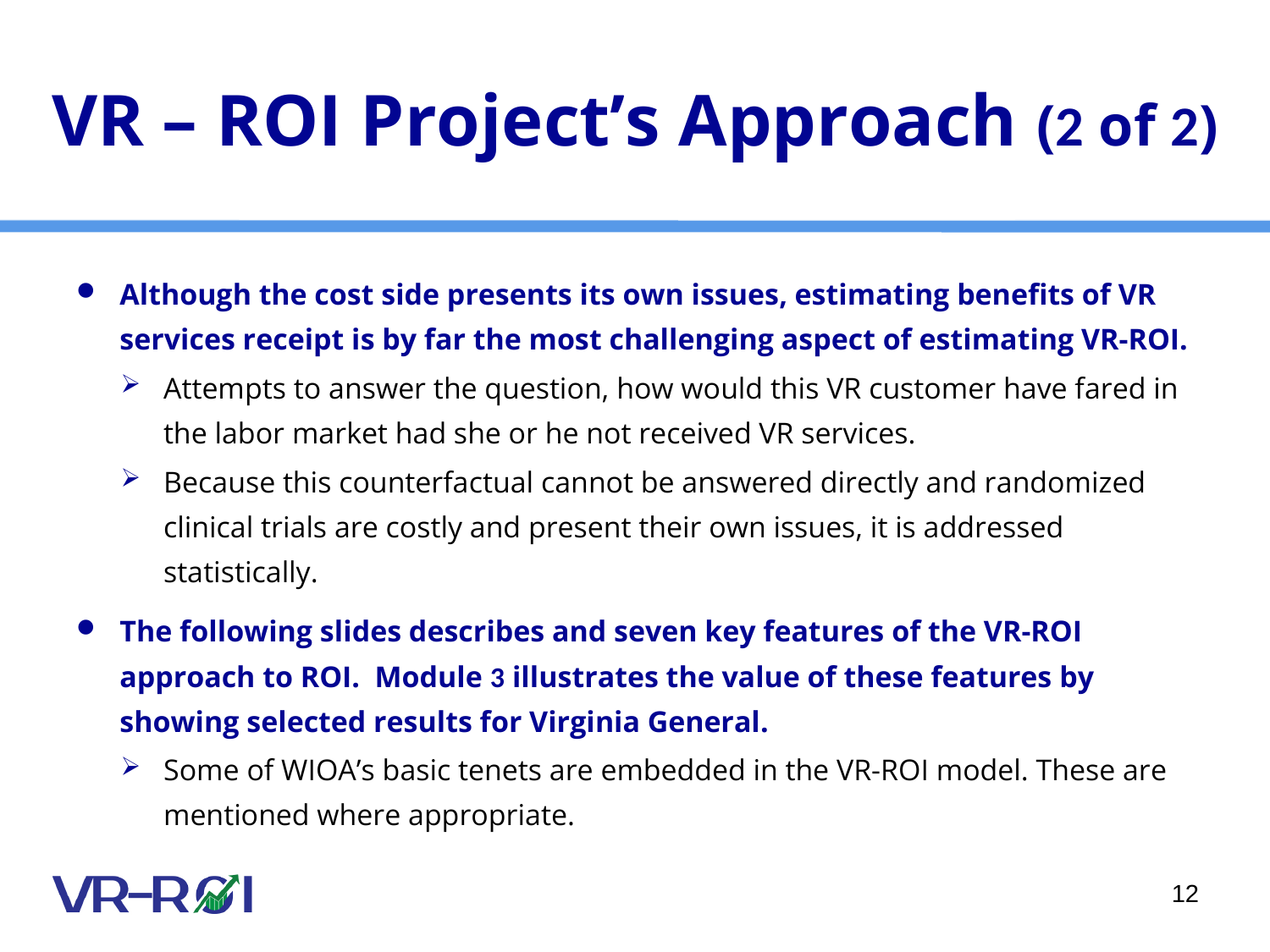

# VR – ROI Project’s Approach (2 of 2)
Although the cost side presents its own issues, estimating benefits of VR services receipt is by far the most challenging aspect of estimating VR-ROI.
Attempts to answer the question, how would this VR customer have fared in the labor market had she or he not received VR services.
Because this counterfactual cannot be answered directly and randomized clinical trials are costly and present their own issues, it is addressed statistically.
The following slides describes and seven key features of the VR-ROI approach to ROI.  Module 3 illustrates the value of these features by showing selected results for Virginia General.
Some of WIOA’s basic tenets are embedded in the VR-ROI model. These are mentioned where appropriate.

12